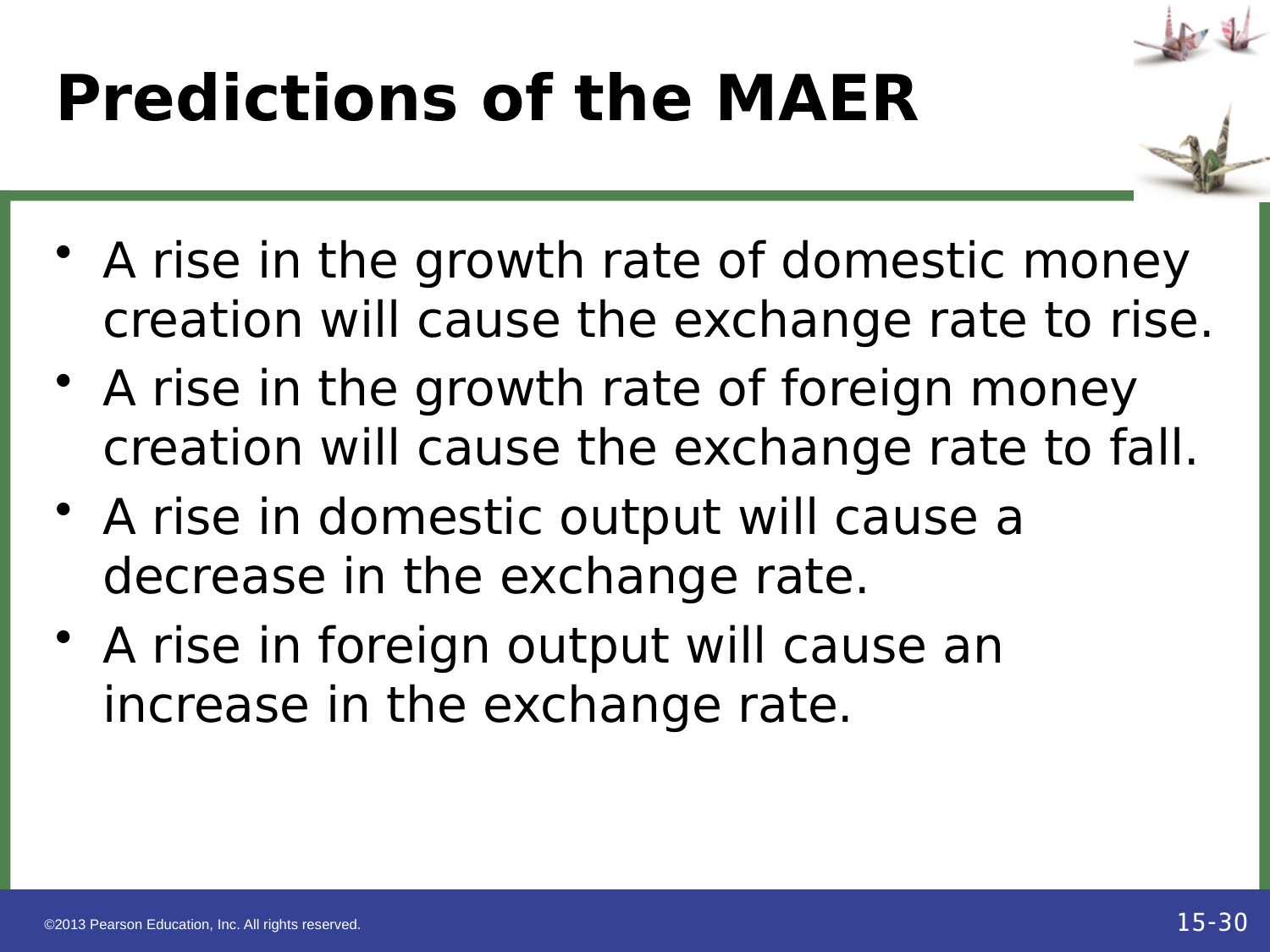

# Predictions of the MAER
A rise in the growth rate of domestic money creation will cause the exchange rate to rise.
A rise in the growth rate of foreign money creation will cause the exchange rate to fall.
A rise in domestic output will cause a decrease in the exchange rate.
A rise in foreign output will cause an increase in the exchange rate.